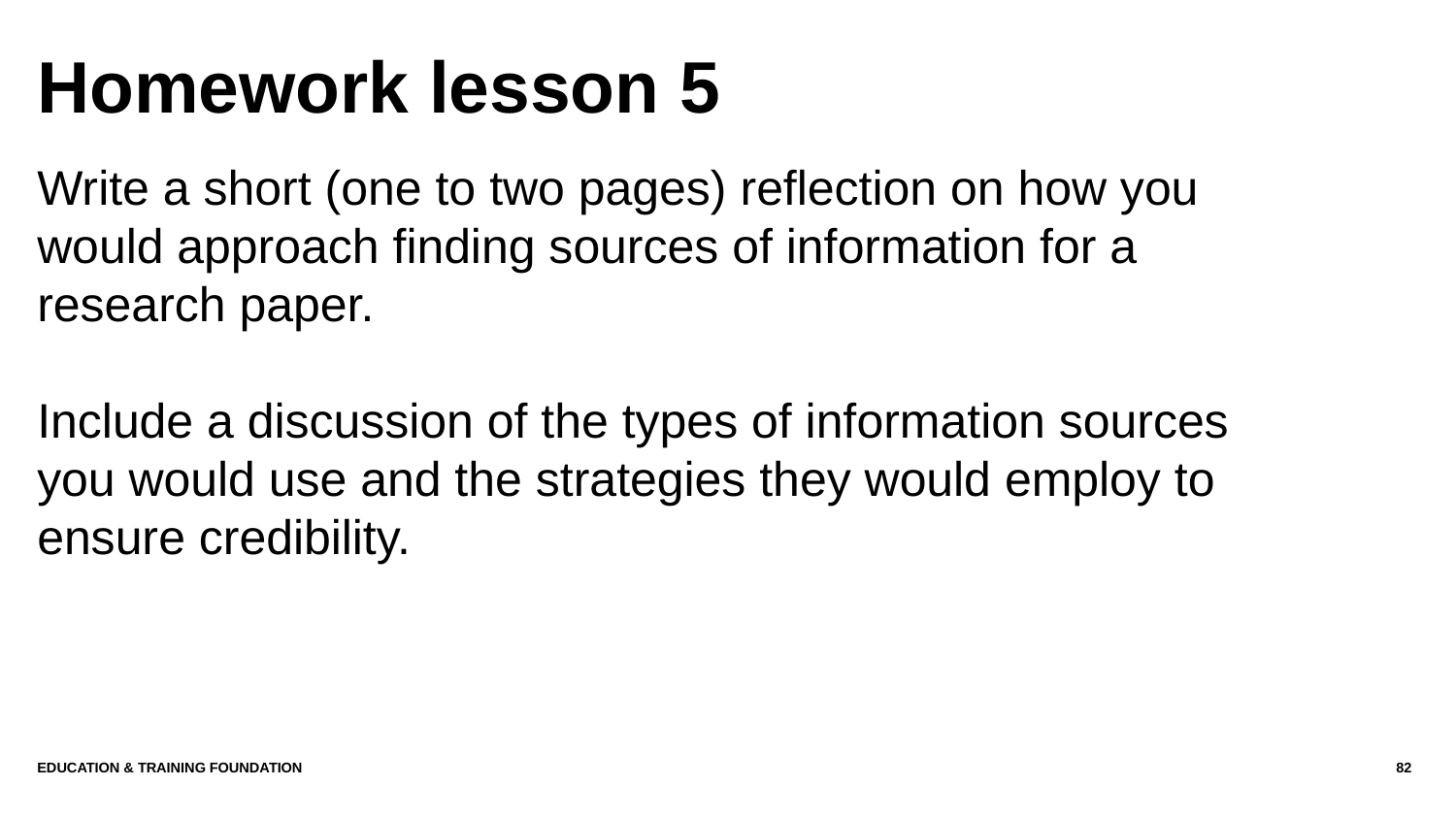

# Homework lesson 5
Write a short (one to two pages) reflection on how you would approach finding sources of information for a research paper.

Include a discussion of the types of information sources you would use and the strategies they would employ to ensure credibility.
Education & Training Foundation
82